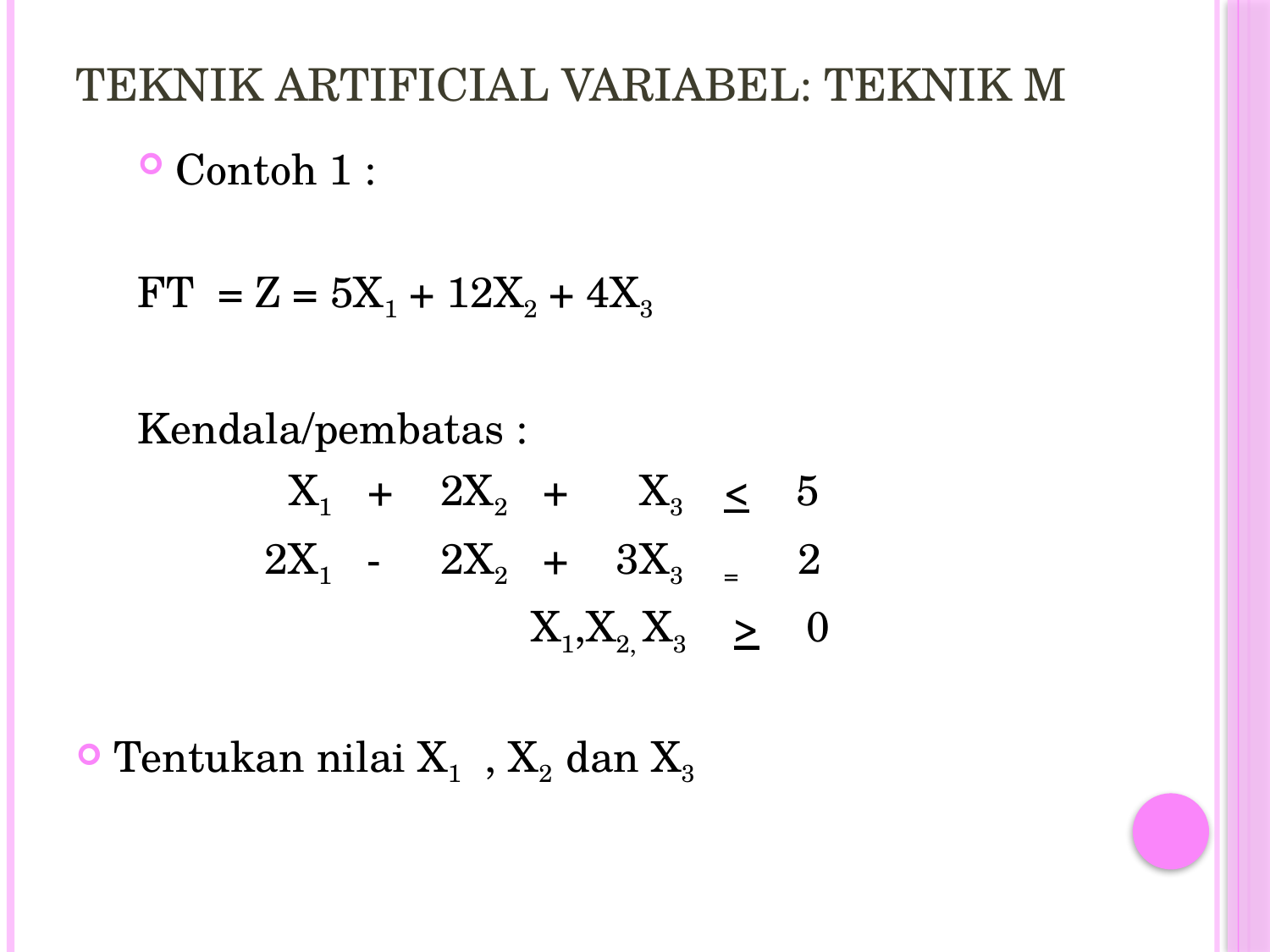

# Teknik artificial variabel: teknik m
Contoh 1 :

FT  = Z = 5X1 + 12X2 + 4X3

Kendala/pembatas :
	  X1   +    2X2   +      X3      <    5
	2X1   -     2X2   +    3X3      =     2
			 X1,X2, X3    >    0

Tentukan nilai X1  , X2  dan X3